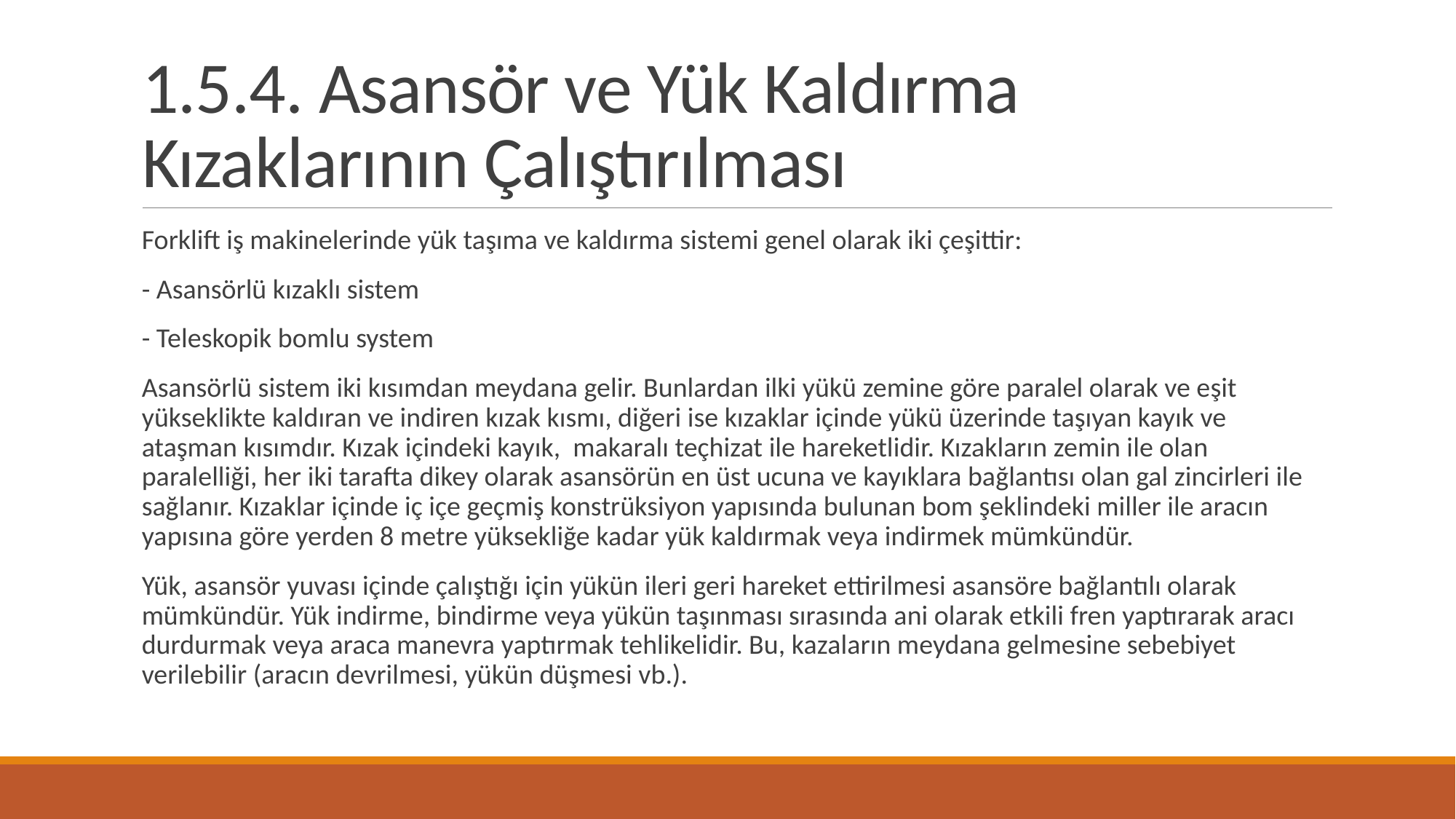

# 1.5.4. Asansör ve Yük Kaldırma Kızaklarının Çalıştırılması
Forklift iş makinelerinde yük taşıma ve kaldırma sistemi genel olarak iki çeşittir:
- Asansörlü kızaklı sistem
- Teleskopik bomlu system
Asansörlü sistem iki kısımdan meydana gelir. Bunlardan ilki yükü zemine göre paralel olarak ve eşit yükseklikte kaldıran ve indiren kızak kısmı, diğeri ise kızaklar içinde yükü üzerinde taşıyan kayık ve  ataşman kısımdır. Kızak içindeki kayık,  makaralı teçhizat ile hareketlidir. Kızakların zemin ile olan paralelliği, her iki tarafta dikey olarak asansörün en üst ucuna ve kayıklara bağlantısı olan gal zincirleri ile sağlanır. Kızaklar içinde iç içe geçmiş konstrüksiyon yapısında bulunan bom şeklindeki miller ile aracın yapısına göre yerden 8 metre yüksekliğe kadar yük kaldırmak veya indirmek mümkündür.
Yük, asansör yuvası içinde çalıştığı için yükün ileri geri hareket ettirilmesi asansöre bağlantılı olarak mümkündür. Yük indirme, bindirme veya yükün taşınması sırasında ani olarak etkili fren yaptırarak aracı durdurmak veya araca manevra yaptırmak tehlikelidir. Bu, kazaların meydana gelmesine sebebiyet verilebilir (aracın devrilmesi, yükün düşmesi vb.).